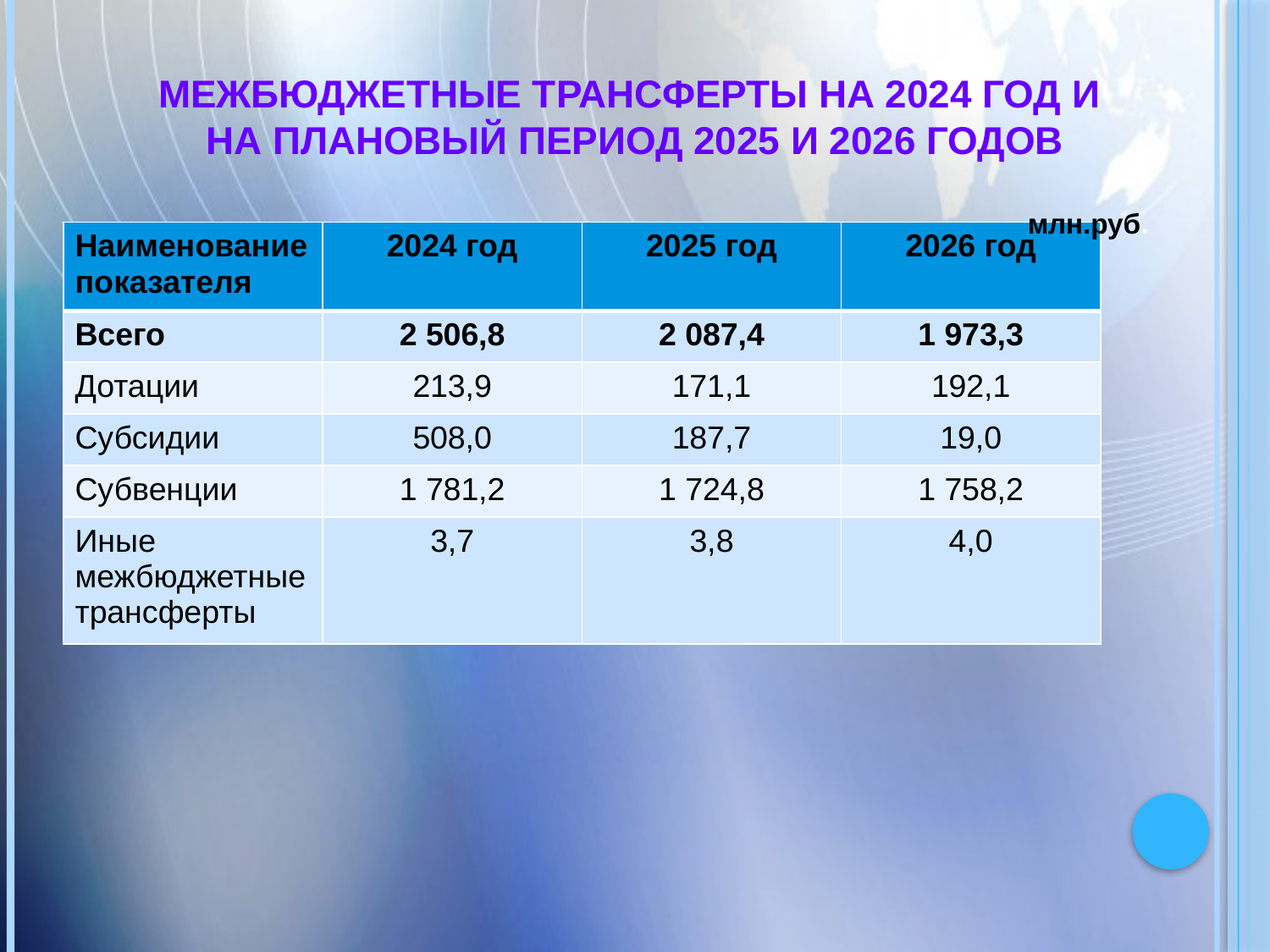

# Межбюджетные трансферты на 2024 год и на плановый период 2025 и 2026 годов

млн.руб.
| Наименование показателя | 2024 год | 2025 год | 2026 год |
| --- | --- | --- | --- |
| Всего | 2 506,8 | 2 087,4 | 1 973,3 |
| Дотации | 213,9 | 171,1 | 192,1 |
| Субсидии | 508,0 | 187,7 | 19,0 |
| Субвенции | 1 781,2 | 1 724,8 | 1 758,2 |
| Иные межбюджетные трансферты | 3,7 | 3,8 | 4,0 |